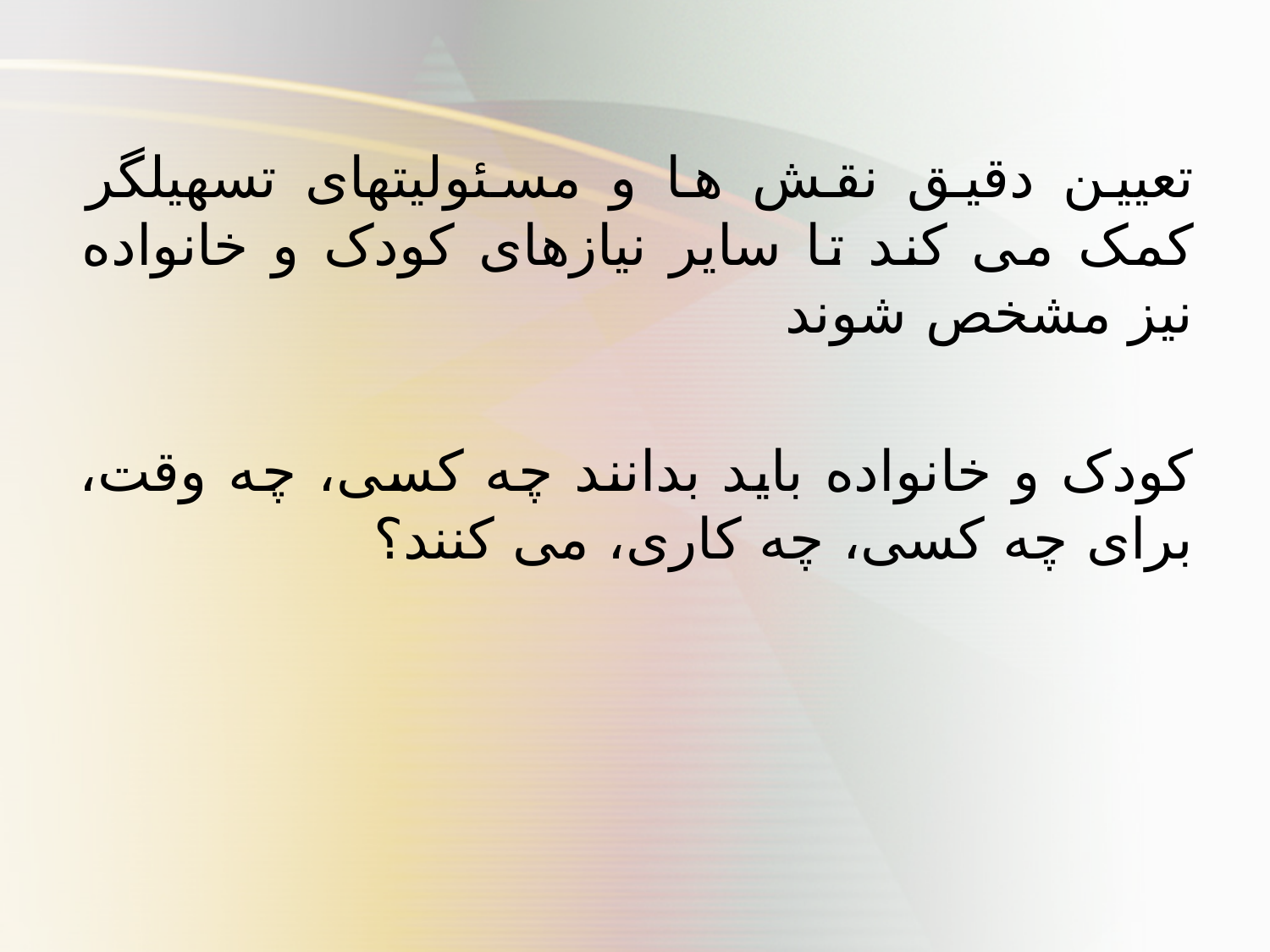

تعیین دقیق نقش ها و مسئولیتهای تسهیلگر کمک می کند تا سایر نیازهای کودک و خانواده نیز مشخص شوند

کودک و خانواده باید بدانند چه کسی، چه وقت، برای چه کسی، چه کاری، می کنند؟